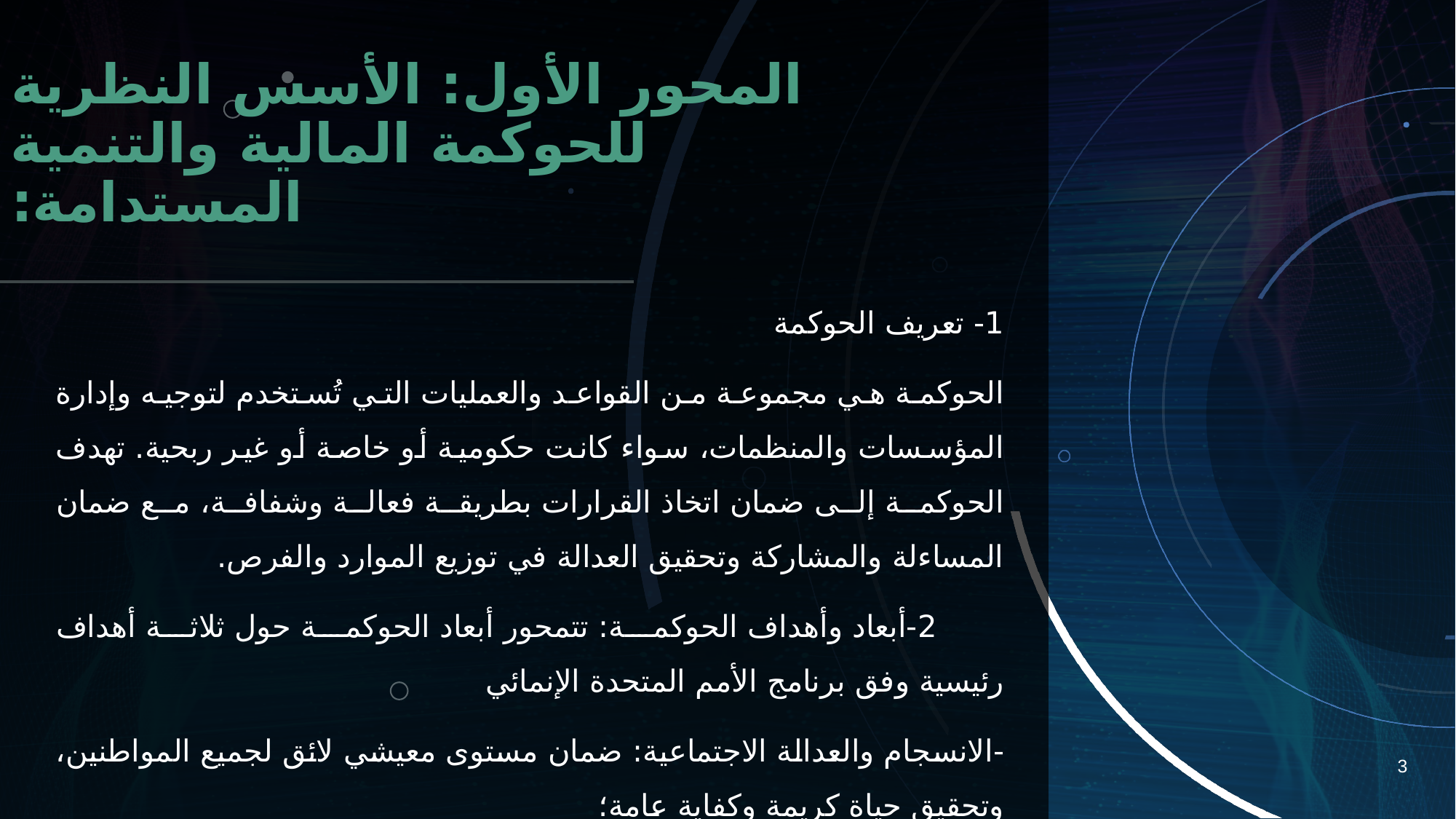

# المحور الأول: الأسس النظرية للحوكمة المالية والتنمية المستدامة:
1- تعريف الحوكمة
الحوكمة هي مجموعة من القواعد والعمليات التي تُستخدم لتوجيه وإدارة المؤسسات والمنظمات، سواء كانت حكومية أو خاصة أو غير ربحية. تهدف الحوكمة إلى ضمان اتخاذ القرارات بطريقة فعالة وشفافة، مع ضمان المساءلة والمشاركة وتحقيق العدالة في توزيع الموارد والفرص.
       2-أبعاد وأهداف الحوكمة: تتمحور أبعاد الحوكمة حول ثلاثة أهداف رئيسية وفق برنامج الأمم المتحدة الإنمائي
-الانسجام والعدالة الاجتماعية: ضمان مستوى معيشي لائق لجميع المواطنين، وتحقيق حياة كريمة وكفاية عامة؛
-الشرعية والاستقرار السياسي: تعزيز الشرعية السياسية وضمان استدامة الاستقرار؛
-التنمية الاقتصادية: تحسين تخصيص الموارد وضمان كفاءة استخدامها لتحقيق التنمية.

3